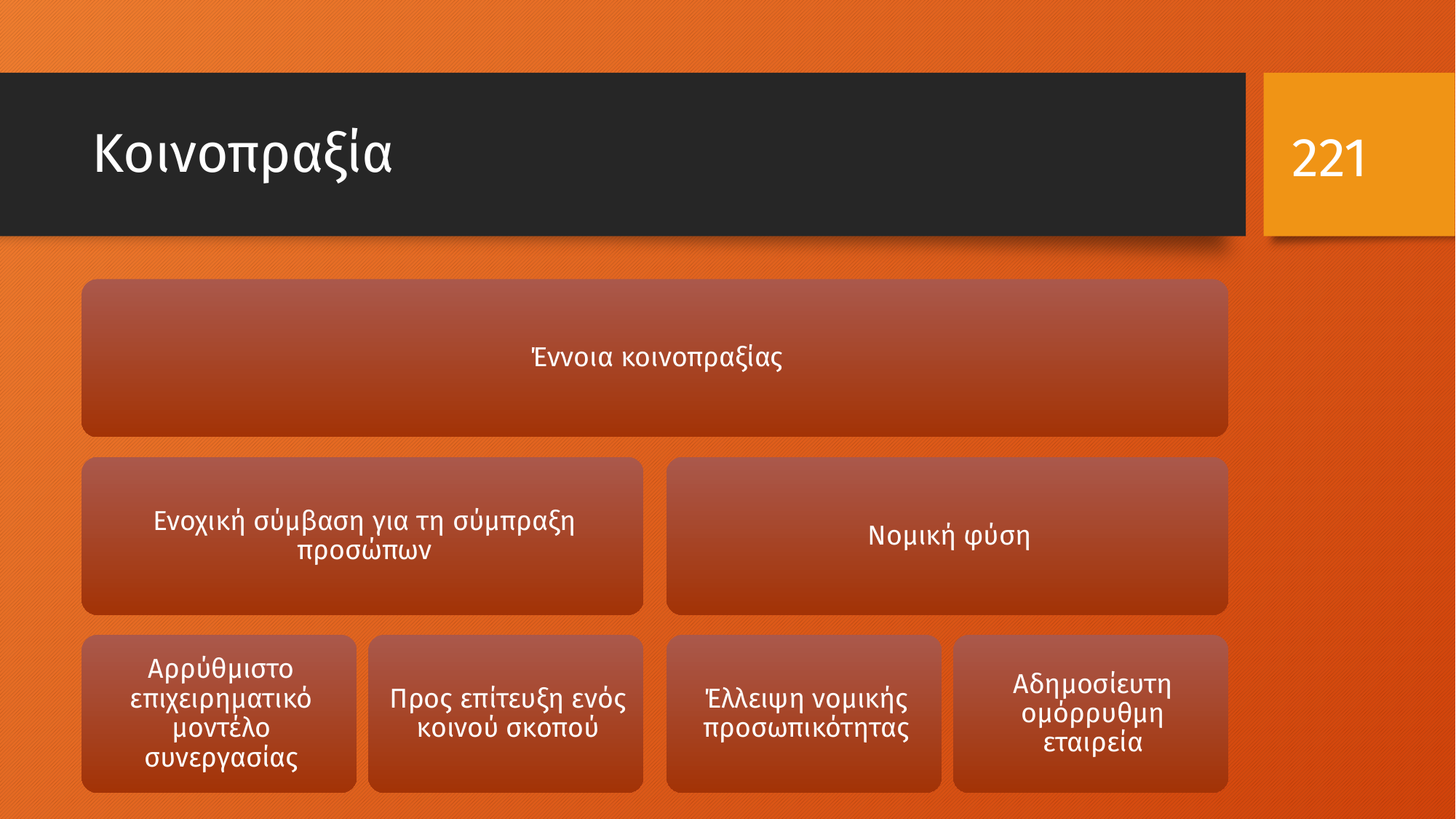

221
# Κοινοπραξία
Έννοια κοινοπραξίας
Ενοχική σύμβαση για τη σύμπραξη προσώπων
Αρρύθμιστο επιχειρηματικό μοντέλο συνεργασίας
Προς επίτευξη ενός κοινού σκοπού
Νομική φύση
Έλλειψη νομικής προσωπικότητας
Αδημοσίευτη ομόρρυθμη εταιρεία